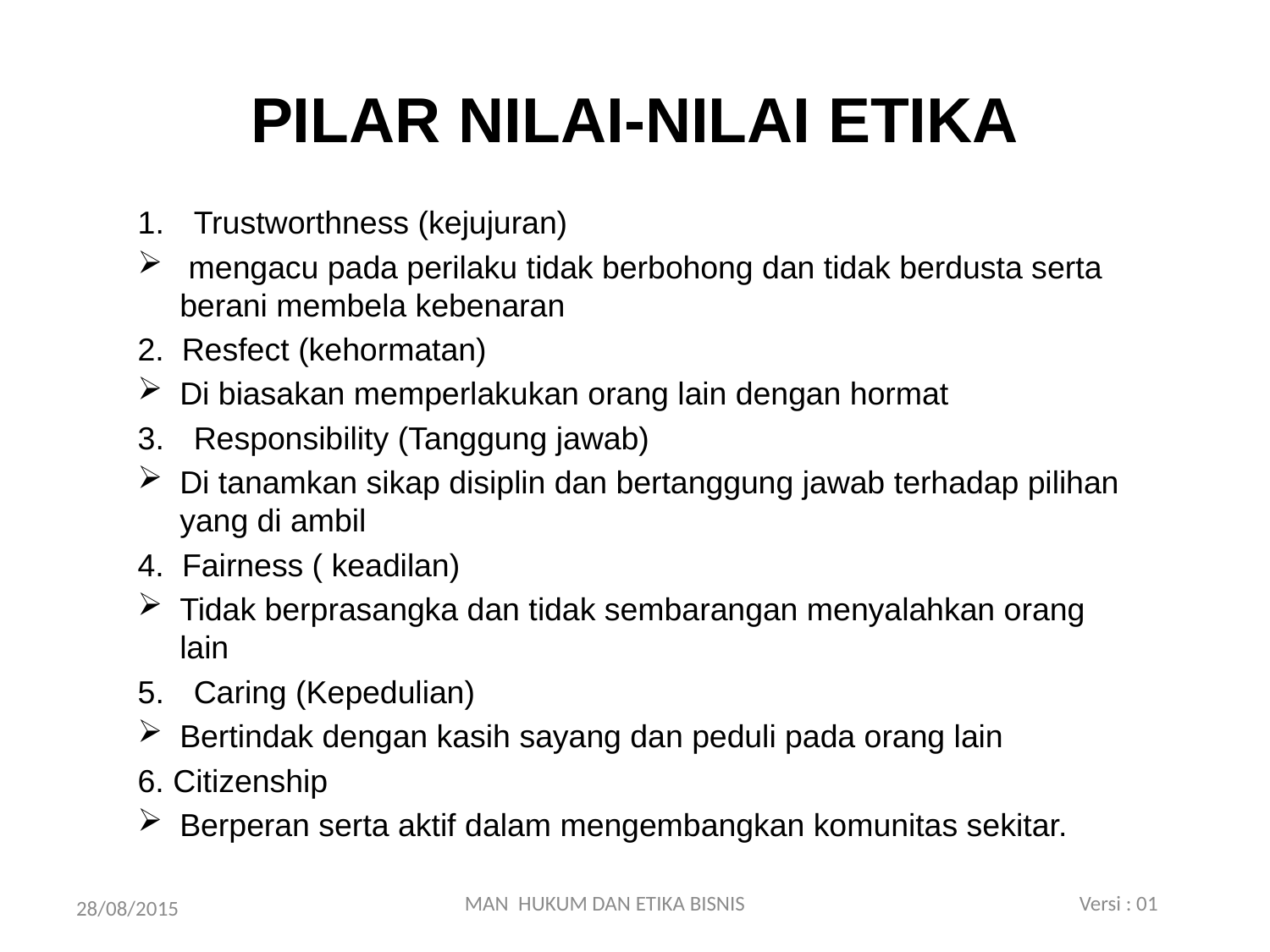

# PILAR NILAI-NILAI ETIKA
Trustworthness (kejujuran)
 mengacu pada perilaku tidak berbohong dan tidak berdusta serta berani membela kebenaran
2.  Resfect (kehormatan)
Di biasakan memperlakukan orang lain dengan hormat
Responsibility (Tanggung jawab)
Di tanamkan sikap disiplin dan bertanggung jawab terhadap pilihan yang di ambil
4.  Fairness ( keadilan)
Tidak berprasangka dan tidak sembarangan menyalahkan orang lain
Caring (Kepedulian)
Bertindak dengan kasih sayang dan peduli pada orang lain
6. Citizenship
Berperan serta aktif dalam mengembangkan komunitas sekitar.

MAN  HUKUM DAN ETIKA BISNIS                                                                     Versi : 01
28/08/2015